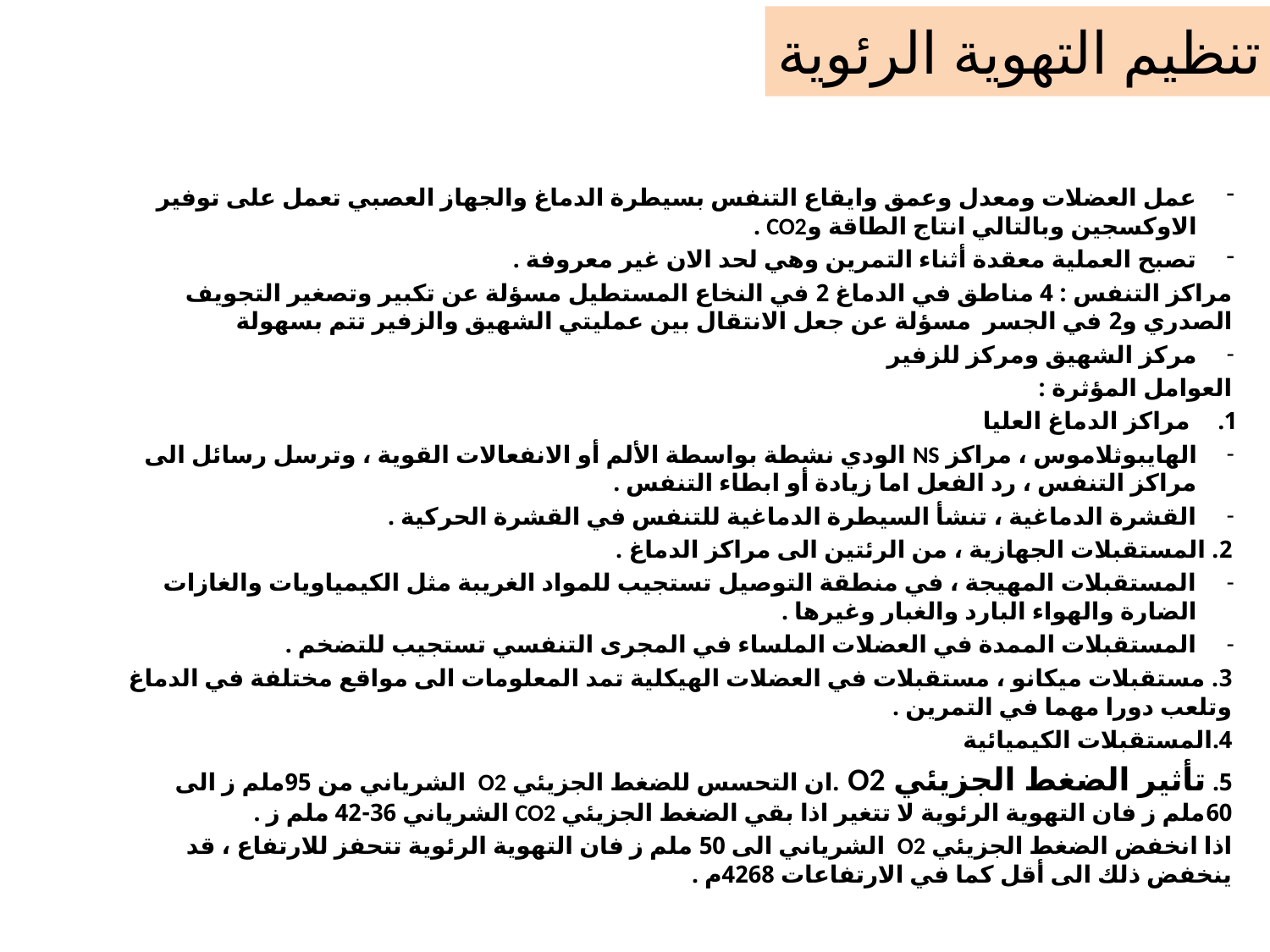

# تنظيم التهوية الرئوية
عمل العضلات ومعدل وعمق وايقاع التنفس بسيطرة الدماغ والجهاز العصبي تعمل على توفير الاوكسجين وبالتالي انتاج الطاقة وCO2 .
تصبح العملية معقدة أثناء التمرين وهي لحد الان غير معروفة .
مراكز التنفس : 4 مناطق في الدماغ 2 في النخاع المستطيل مسؤلة عن تكبير وتصغير التجويف الصدري و2 في الجسر  مسؤلة عن جعل الانتقال بين عمليتي الشهيق والزفير تتم بسهولة
مركز الشهيق ومركز للزفير
العوامل المؤثرة :
مراكز الدماغ العليا
الهايبوثلاموس ، مراكز NS الودي نشطة بواسطة الألم أو الانفعالات القوية ، وترسل رسائل الى مراكز التنفس ، رد الفعل اما زيادة أو ابطاء التنفس .
القشرة الدماغية ، تنشأ السيطرة الدماغية للتنفس في القشرة الحركية .
2. المستقبلات الجهازية ، من الرئتين الى مراكز الدماغ .
المستقبلات المهيجة ، في منطقة التوصيل تستجيب للمواد الغريبة مثل الكيمياويات والغازات الضارة والهواء البارد والغبار وغيرها .
المستقبلات الممدة في العضلات الملساء في المجرى التنفسي تستجيب للتضخم .
3. مستقبلات ميكانو ، مستقبلات في العضلات الهيكلية تمد المعلومات الى مواقع مختلفة في الدماغ وتلعب دورا مهما في التمرين .
4.المستقبلات الكيميائية
5. تأثير الضغط الجزيئي O2 .ان التحسس للضغط الجزيئي O2  الشرياني من 95ملم ز الى 60ملم ز فان التهوية الرئوية لا تتغير اذا بقي الضغط الجزيئي CO2 الشرياني 36-42 ملم ز .
اذا انخفض الضغط الجزيئي O2  الشرياني الى 50 ملم ز فان التهوية الرئوية تتحفز للارتفاع ، قد ينخفض ذلك الى أقل كما في الارتفاعات 4268م .